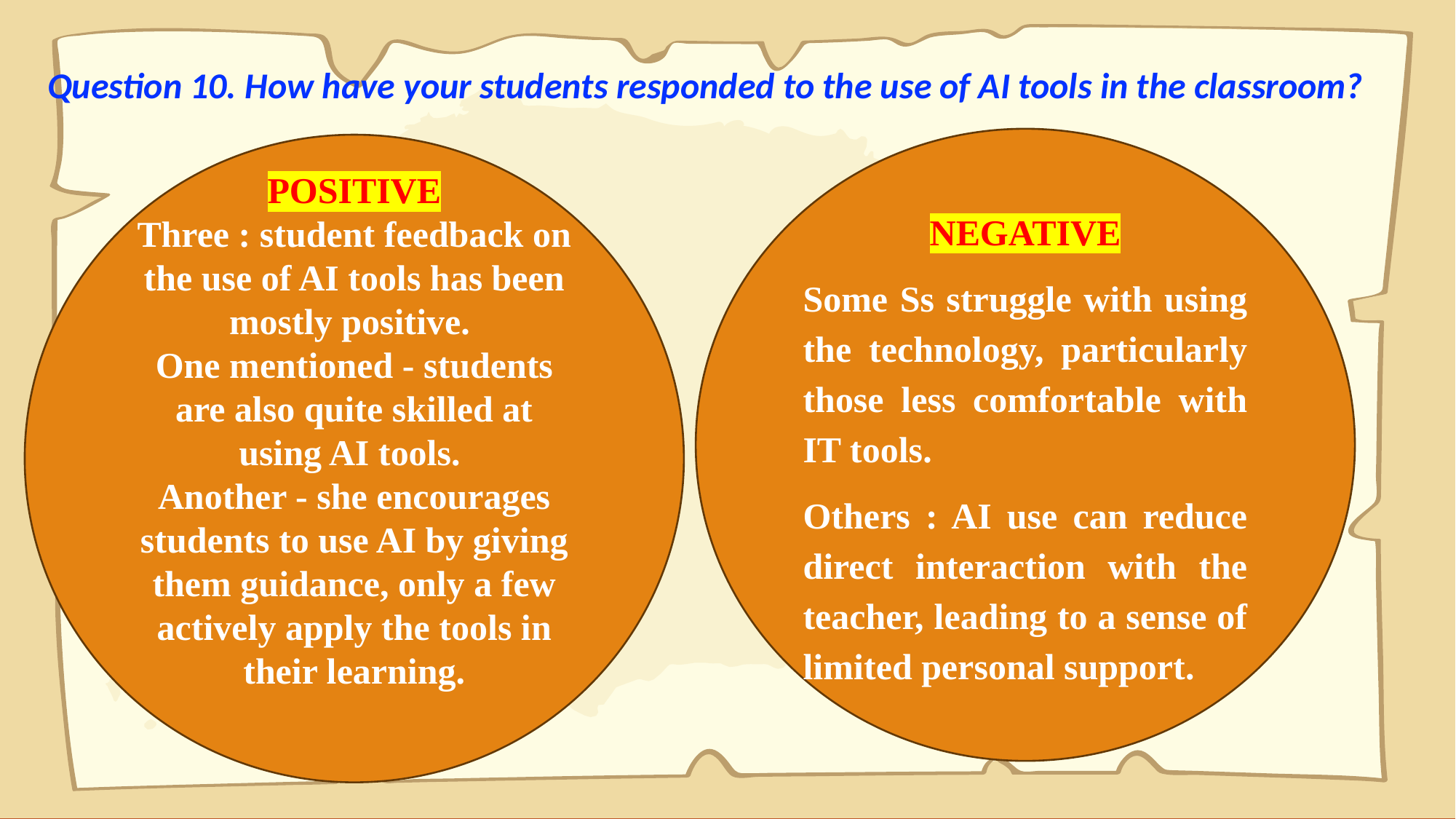

Question 10. How have your students responded to the use of AI tools in the classroom?

NEGATIVE
Some Ss struggle with using the technology, particularly those less comfortable with IT tools.
Others : AI use can reduce direct interaction with the teacher, leading to a sense of limited personal support.
POSITIVE
Three : student feedback on the use of AI tools has been mostly positive.
One mentioned - students are also quite skilled at using AI tools.
Another - she encourages students to use AI by giving them guidance, only a few actively apply the tools in their learning.